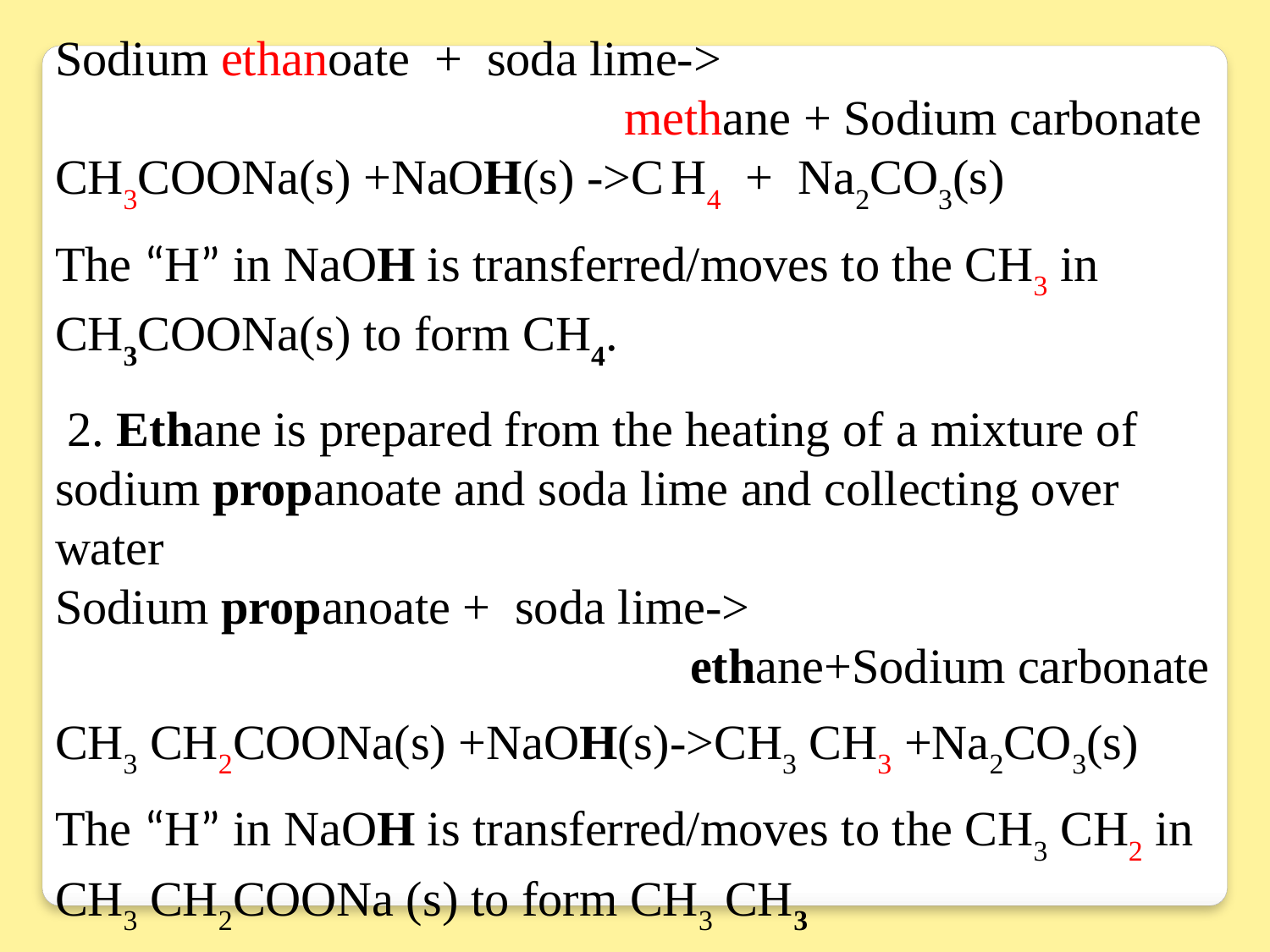

Sodium ethanoate  +  soda lime->
				     methane + Sodium carbonate
CH3COONa(s) +NaOH(s) ->C H4  +  Na2CO3(s)

The “H” in NaOH is transferred/moves to the CH3 in CH3COONa(s) to form CH4.

 2. Ethane is prepared from the heating of a mixture of sodium propanoate and soda lime and collecting over water
Sodium propanoate +  soda lime->
					ethane+Sodium carbonate

CH3 CH2COONa(s) +NaOH(s)->CH3 CH3 +Na2CO3(s)

The “H” in NaOH is transferred/moves to the CH3 CH2 in CH3 CH2COONa (s) to form CH3 CH3